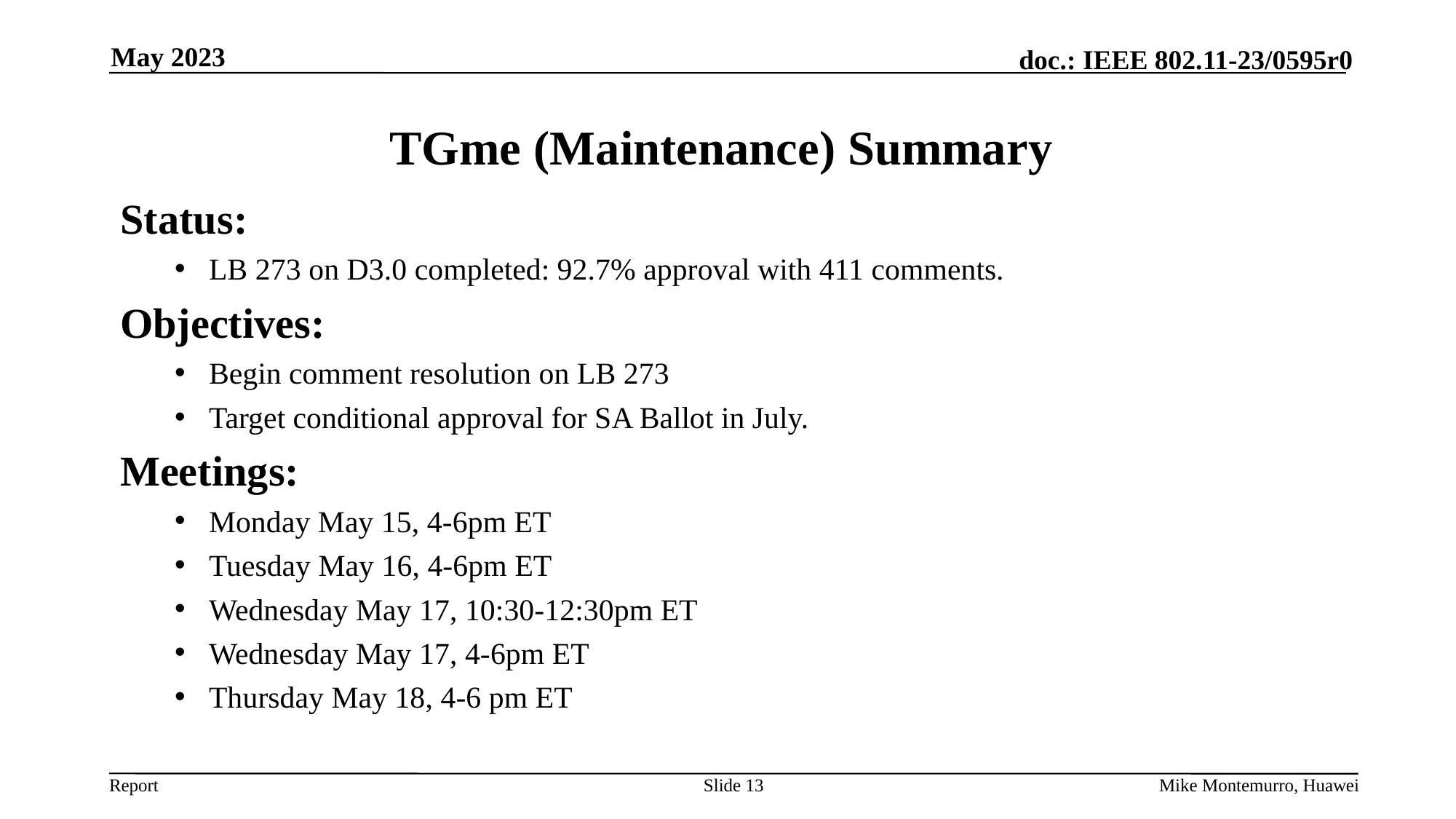

May 2023
# TGme (Maintenance) Summary
Status:
LB 273 on D3.0 completed: 92.7% approval with 411 comments.
Objectives:
Begin comment resolution on LB 273
Target conditional approval for SA Ballot in July.
Meetings:
Monday May 15, 4-6pm ET
Tuesday May 16, 4-6pm ET
Wednesday May 17, 10:30-12:30pm ET
Wednesday May 17, 4-6pm ET
Thursday May 18, 4-6 pm ET
Slide 13
Mike Montemurro, Huawei